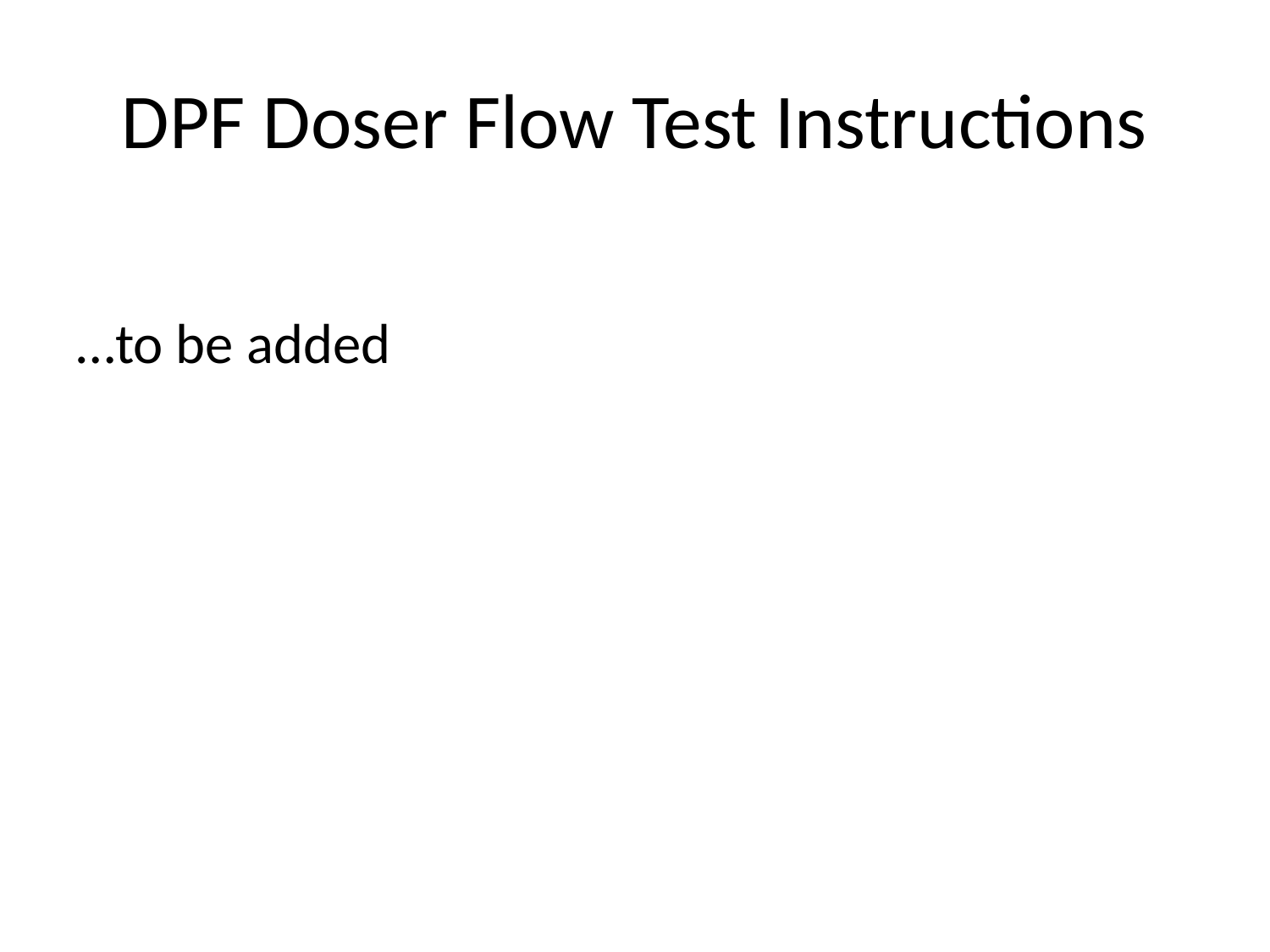

# DPF Doser Flow Test Instructions

…to be added